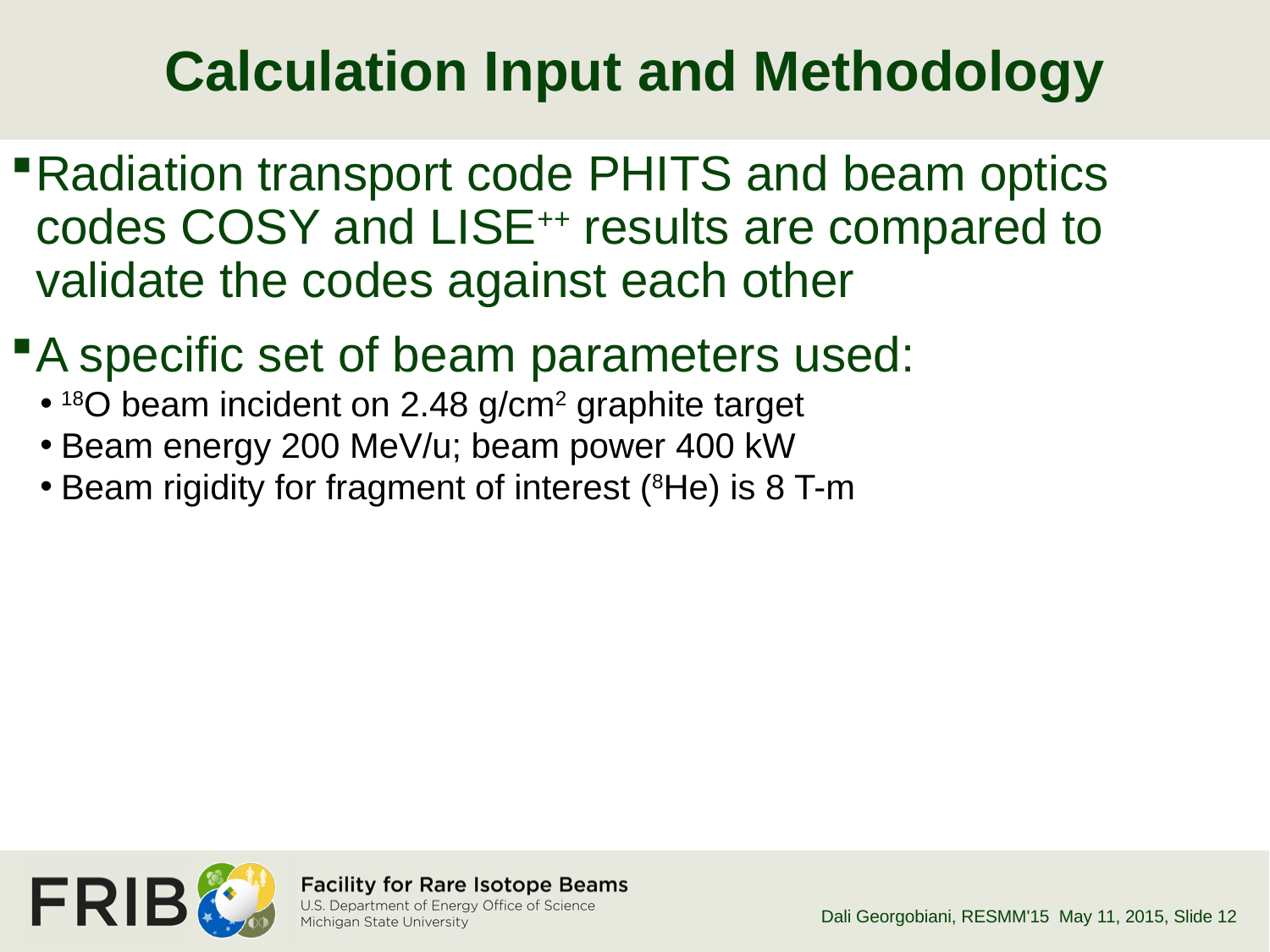

# Calculation Input and Methodology
Radiation transport code PHITS and beam optics
codes COSY and LISE++ results are compared to validate the codes against each other
A specific set of beam parameters used:
18O beam incident on 2.48 g/cm2 graphite target
Beam energy 200 MeV/u; beam power 400 kW
Beam rigidity for fragment of interest (8He) is 8 T-m
Dali Georgobiani, RESMM'15  May 11, 2015
, Slide 12